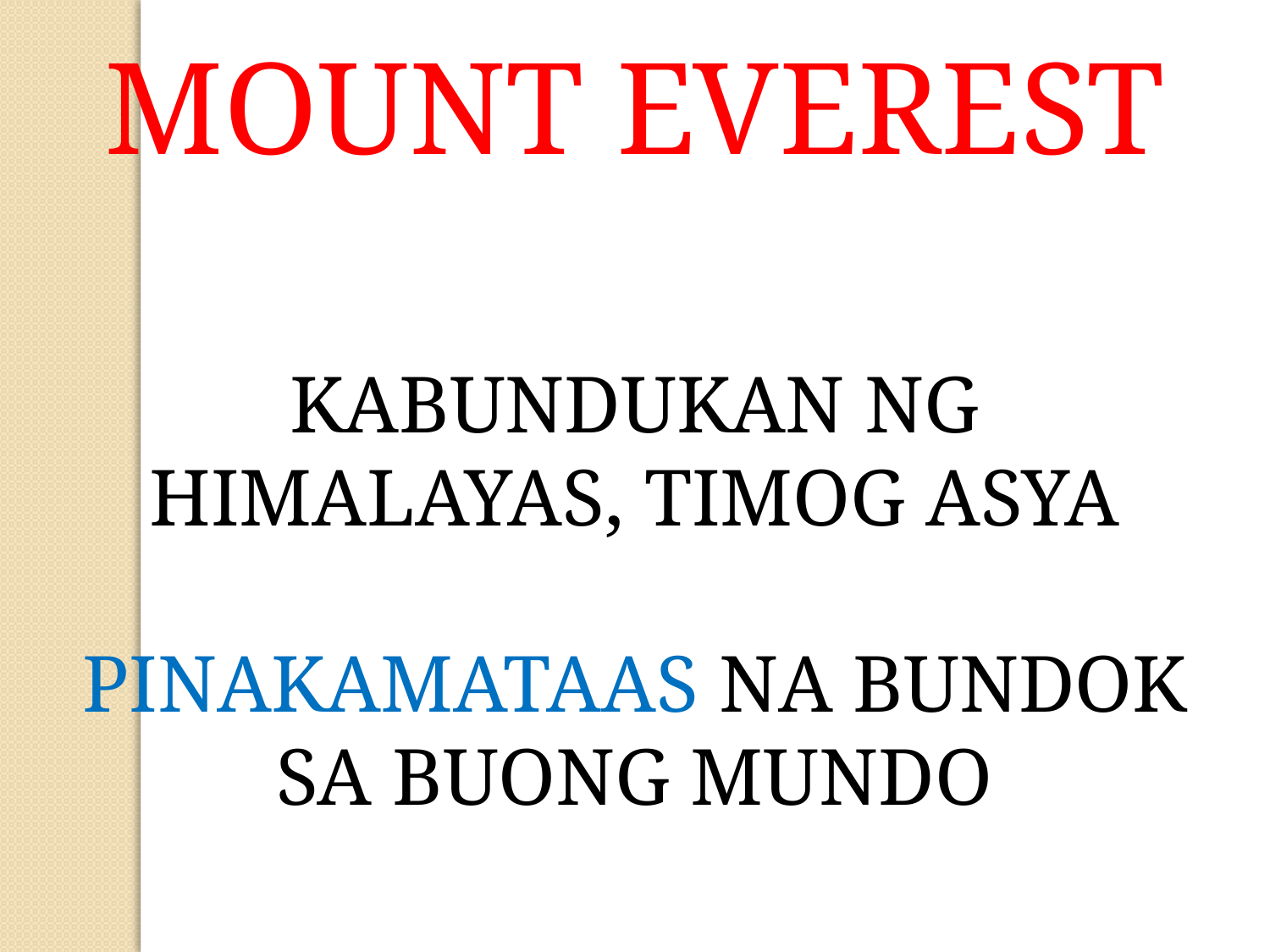

MOUNT EVEREST
KABUNDUKAN NG HIMALAYAS, TIMOG ASYA

PINAKAMATAAS NA BUNDOK SA BUONG MUNDO